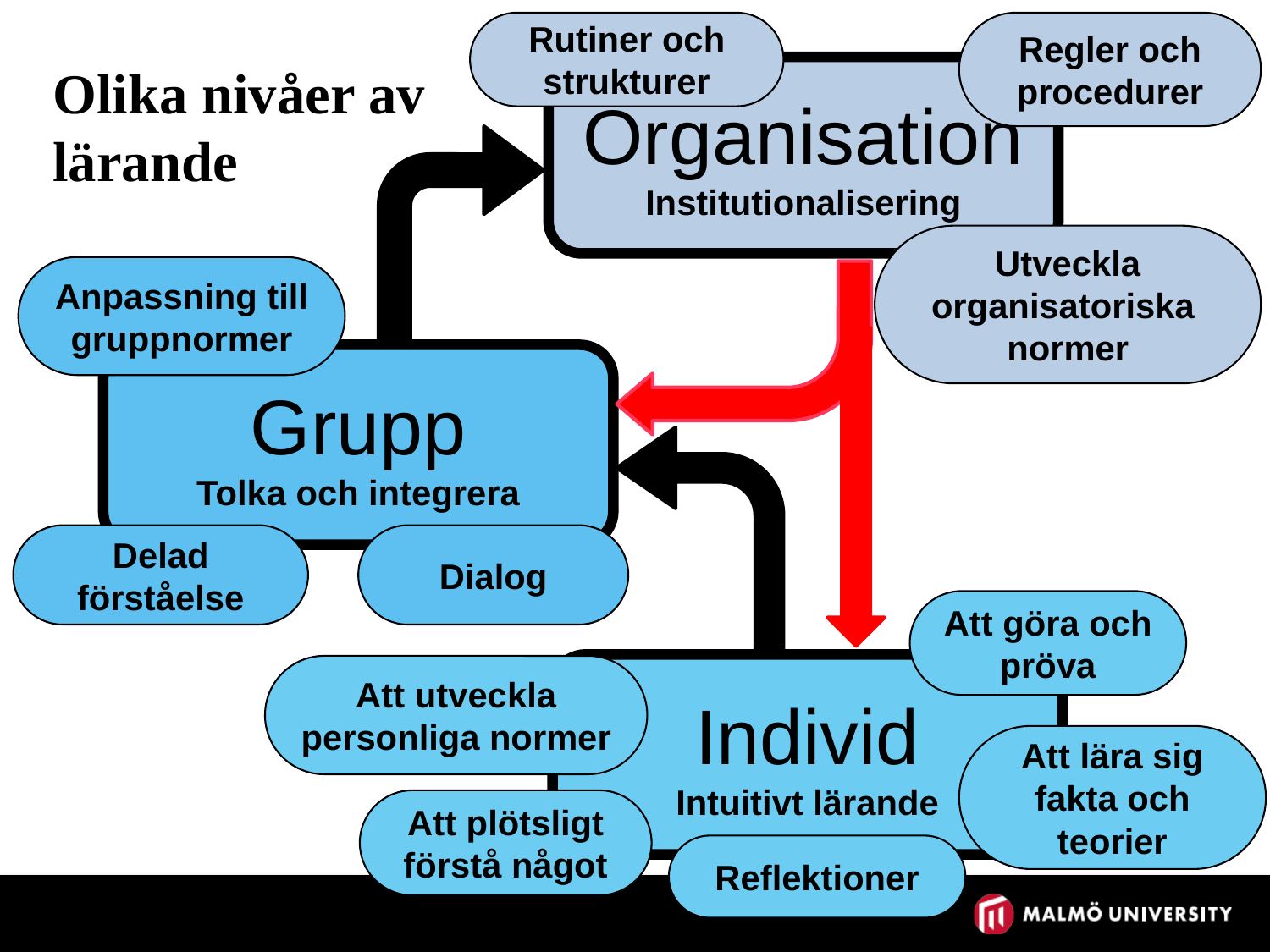

Rutiner och strukturer
Regler och procedurer
Olika nivåer av lärande
Organisation
Institutionalisering

Utveckla organisatoriska
normer
Anpassning till gruppnormer

Grupp
Tolka och integrera

Delad förståelse
Dialog
Att göra och pröva
Individ
Intuitivt lärande
Att utveckla personliga normer
Att lära sig fakta och teorier
Att plötsligt förstå något
Reflektioner